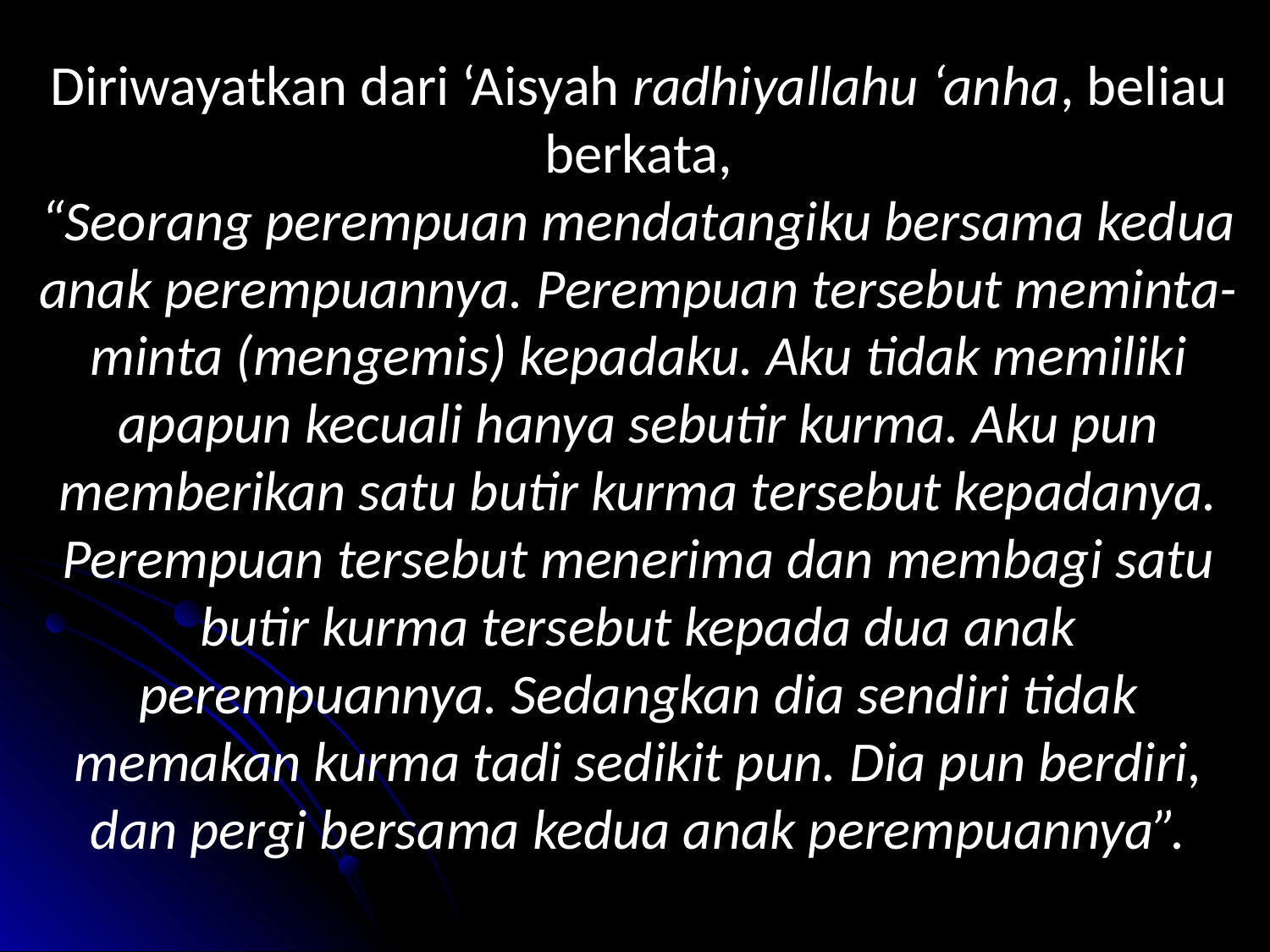

Diriwayatkan dari ‘Aisyah radhiyallahu ‘anha, beliau berkata,
“Seorang perempuan mendatangiku bersama kedua anak perempuannya. Perempuan tersebut meminta-minta (mengemis) kepadaku. Aku tidak memiliki apapun kecuali hanya sebutir kurma. Aku pun memberikan satu butir kurma tersebut kepadanya. Perempuan tersebut menerima dan membagi satu butir kurma tersebut kepada dua anak perempuannya. Sedangkan dia sendiri tidak memakan kurma tadi sedikit pun. Dia pun berdiri, dan pergi bersama kedua anak perempuannya”.